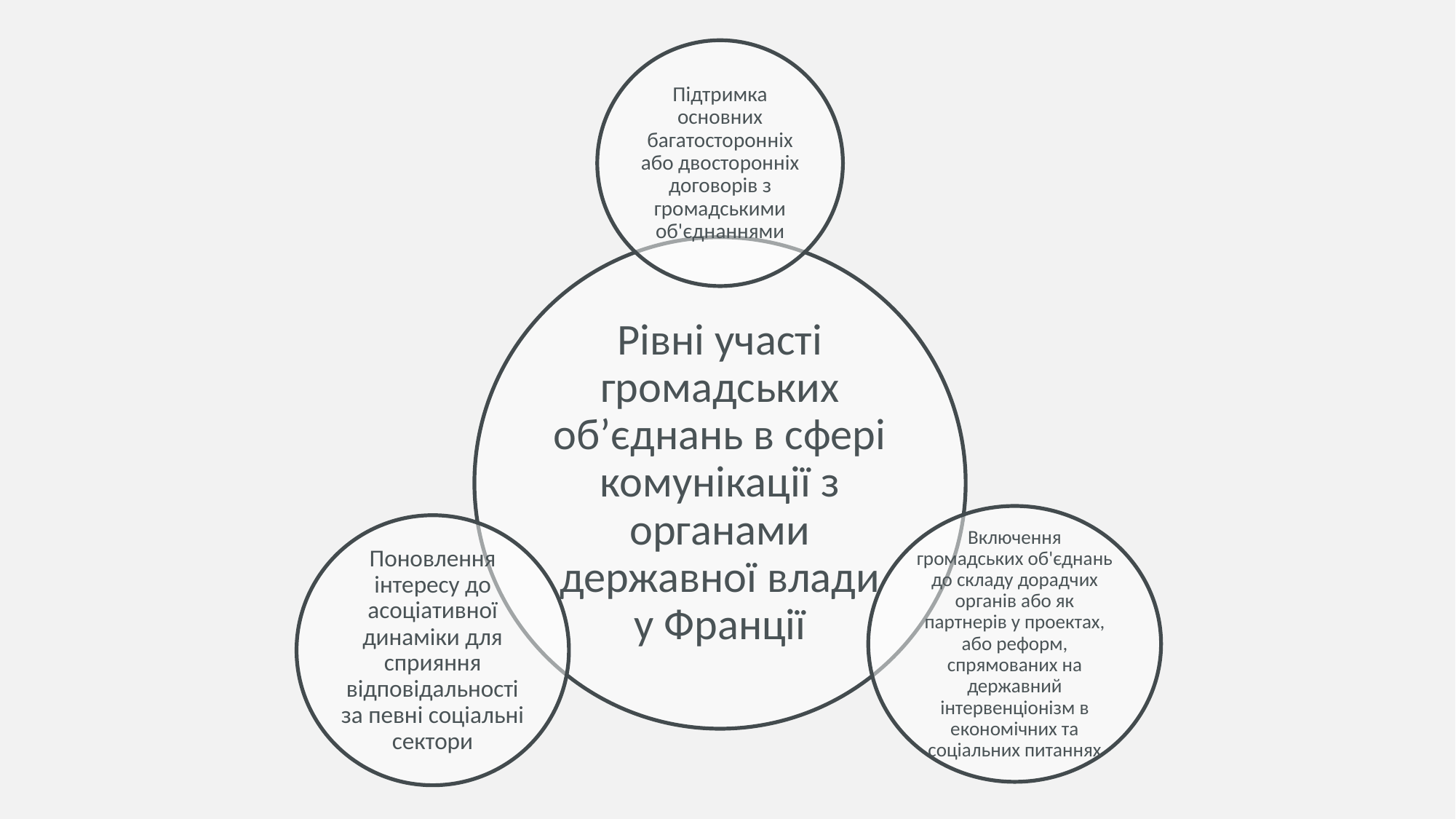

Рівні участі громадських об’єднань в сфері комунікації з органами державної влади у Франції
Підтримка основних багатосторонніх або двосторонніх договорів з громадськими об'єднаннями
Включення громадських об'єднань до складу дорадчих органів або як партнерів у проектах, або реформ, спрямованих на державний інтервенціонізм в економічних та соціальних питаннях
Поновлення інтересу до асоціативної динаміки для сприяння відповідальності за певні соціальні сектори